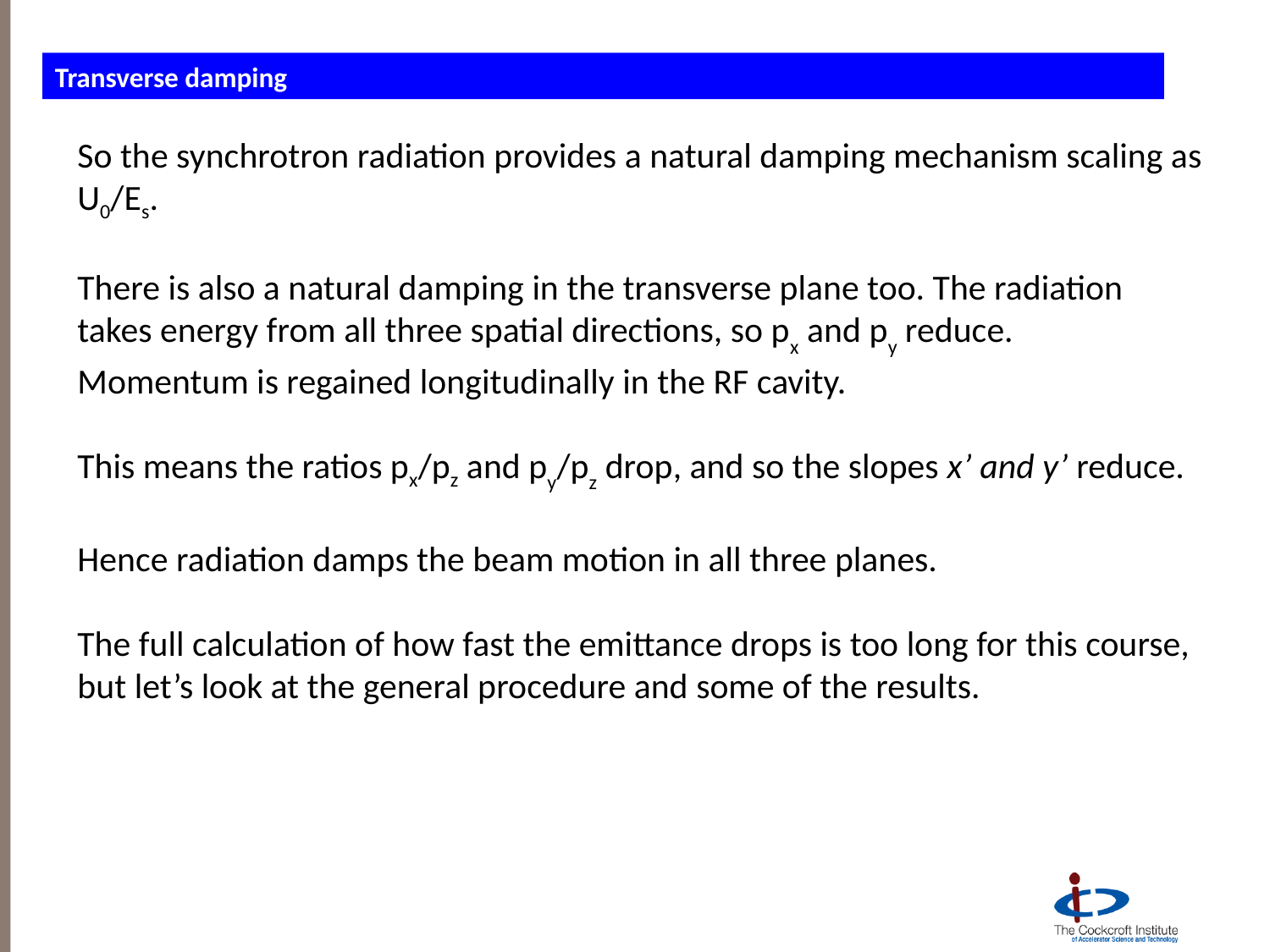

Transverse damping

# it
So the synchrotron radiation provides a natural damping mechanism scaling as U0/Es.

There is also a natural damping in the transverse plane too. The radiation takes energy from all three spatial directions, so px and py reduce.
Momentum is regained longitudinally in the RF cavity.

This means the ratios px/pz and py/pz drop, and so the slopes x’ and y’ reduce.

Hence radiation damps the beam motion in all three planes.

The full calculation of how fast the emittance drops is too long for this course, but let’s look at the general procedure and some of the results.